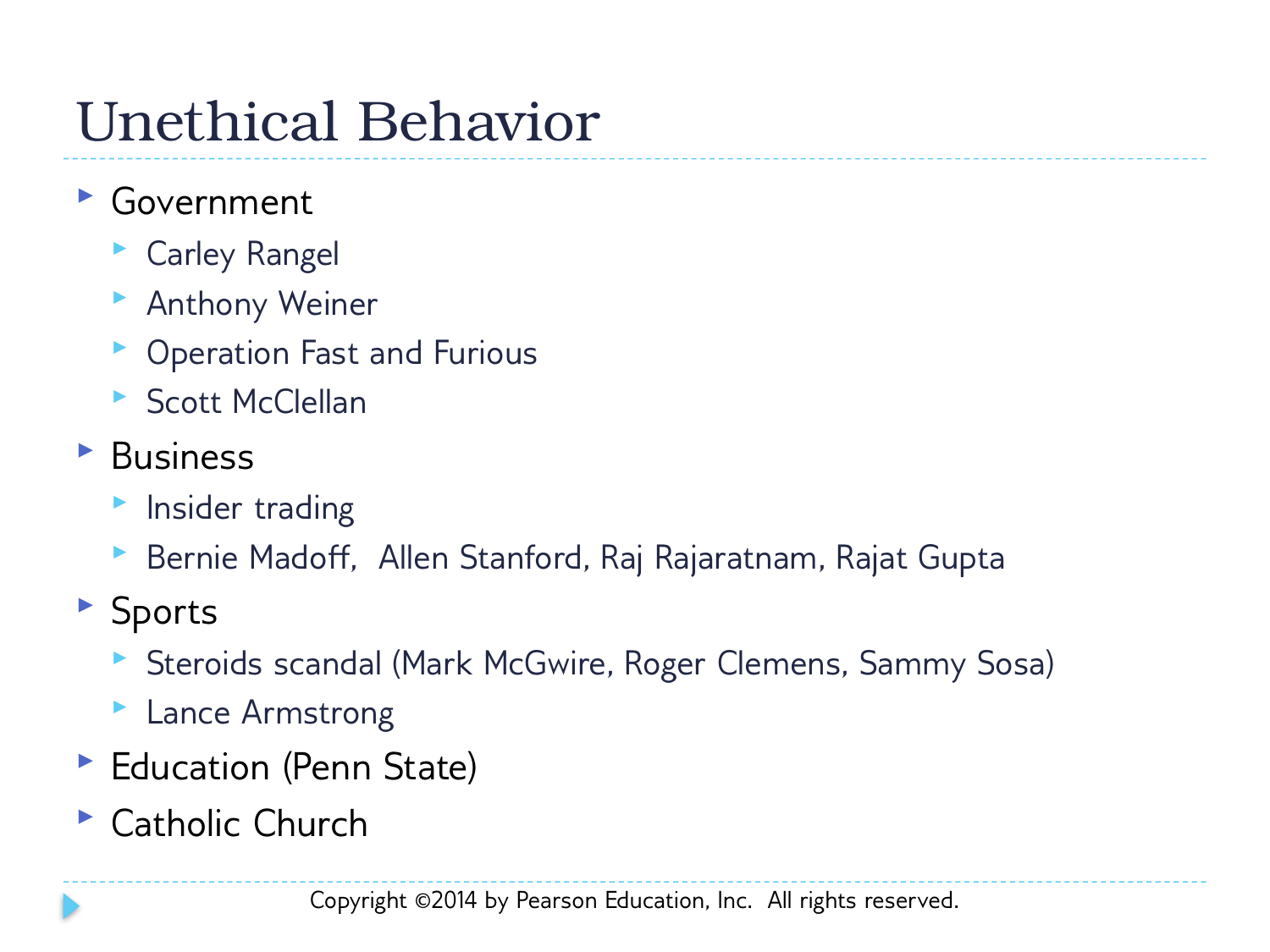

# Unethical Behavior
Government
Carley Rangel
Anthony Weiner
Operation Fast and Furious
Scott McClellan
Business
Insider trading
Bernie Madoff,  Allen Stanford, Raj Rajaratnam, Rajat Gupta
Sports
Steroids scandal (Mark McGwire, Roger Clemens, Sammy Sosa)
Lance Armstrong
Education (Penn State)
Catholic Church
Copyright ©2014 by Pearson Education, Inc.  All rights reserved.